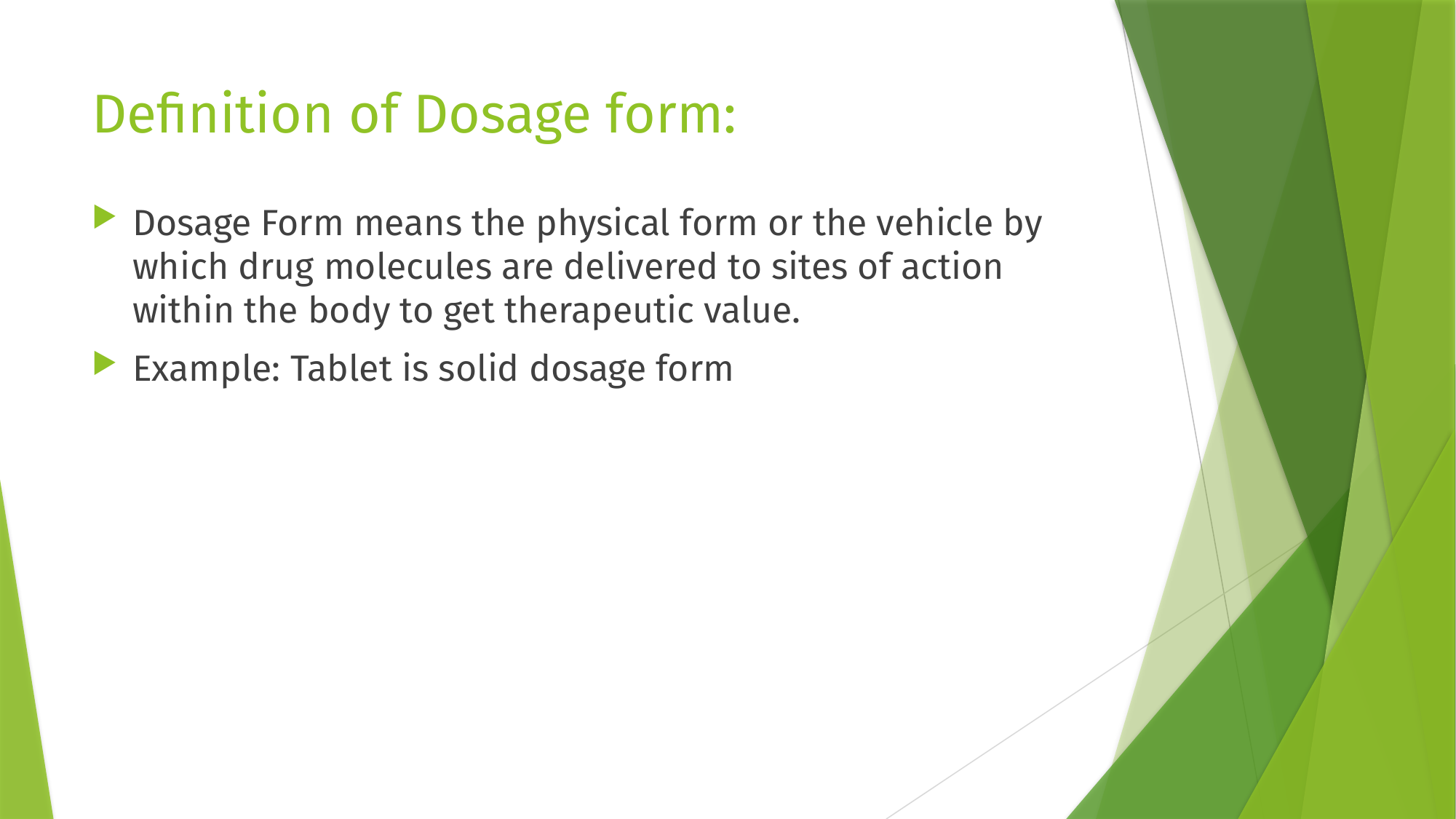

# Definition of Dosage form:
Dosage Form means the physical form or the vehicle by which drug molecules are delivered to sites of action within the body to get therapeutic value.
Example: Tablet is solid dosage form